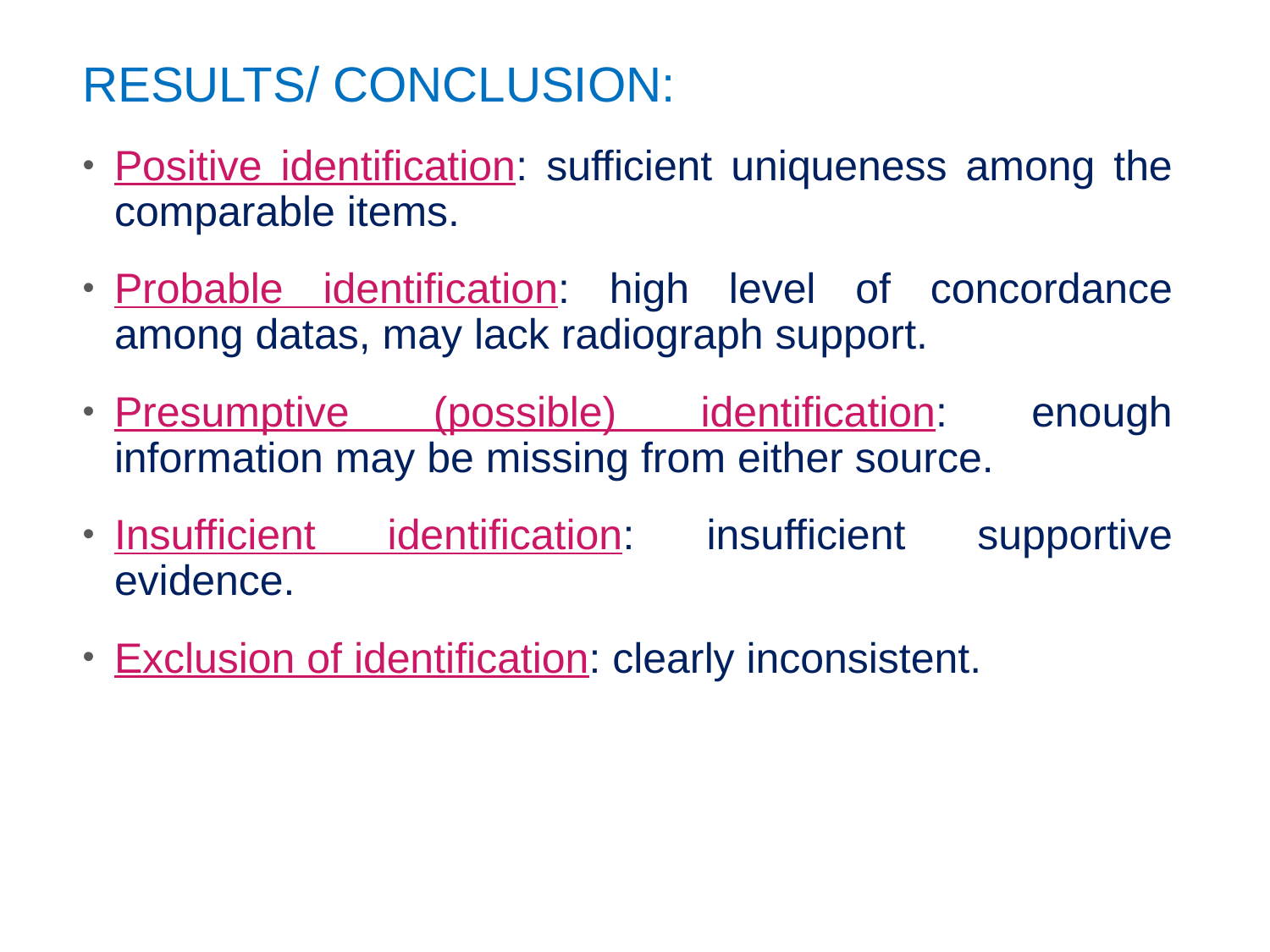

RESULTS/ CONCLUSION:
Positive identification: sufficient uniqueness among the comparable items.
Probable identification: high level of concordance among datas, may lack radiograph support.
Presumptive (possible) identification: enough information may be missing from either source.
Insufficient identification: insufficient supportive evidence.
Exclusion of identification: clearly inconsistent.